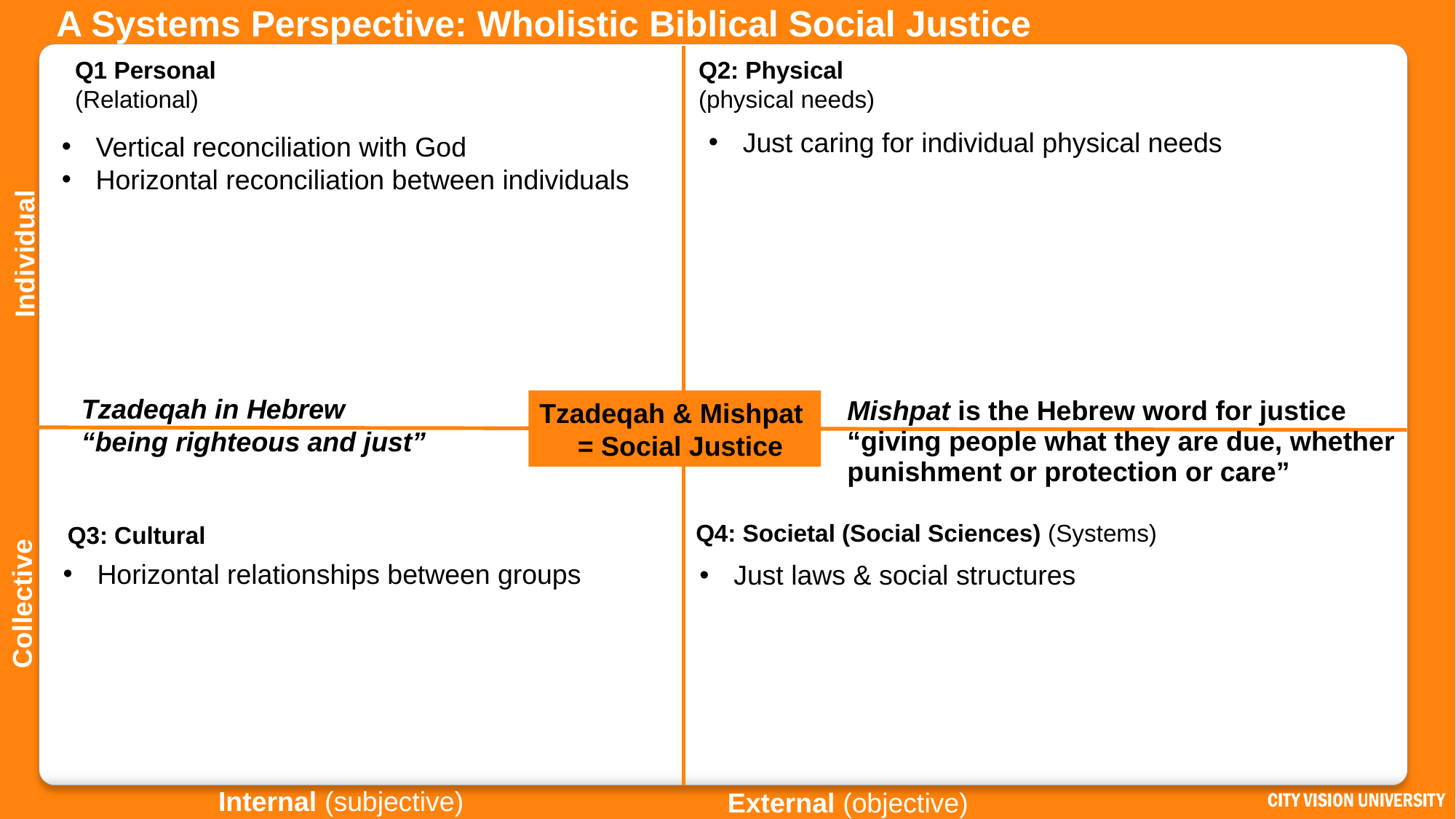

# A Systems Perspective: Wholistic Biblical Social Justice
Q2: Physical
(physical needs)
Q1 Personal
(Relational)
Just caring for individual physical needs
Vertical reconciliation with God
Horizontal reconciliation between individuals
Individual
Tzadeqah in Hebrew
“being righteous and just”
Mishpat is the Hebrew word for justice
“giving people what they are due, whether punishment or protection or care”
Tzadeqah & Mishpat
     = Social Justice
Q4: Societal (Social Sciences) (Systems)
Q3: Cultural
Horizontal relationships between groups
Just laws & social structures
Collective
Internal (subjective)
External (objective)